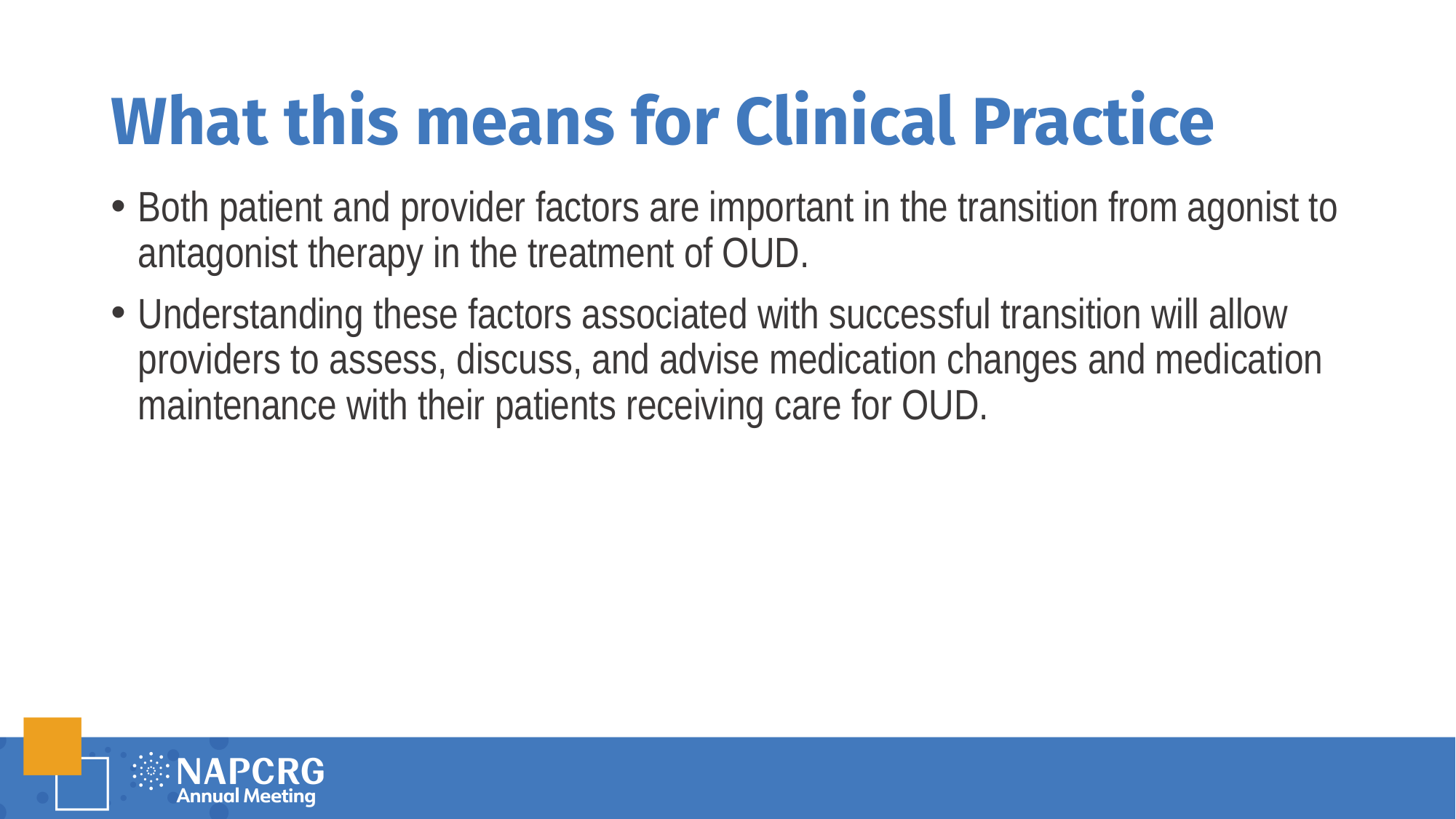

# What this means for Clinical Practice
Both patient and provider factors are important in the transition from agonist to antagonist therapy in the treatment of OUD.
Understanding these factors associated with successful transition will allow providers to assess, discuss, and advise medication changes and medication maintenance with their patients receiving care for OUD.